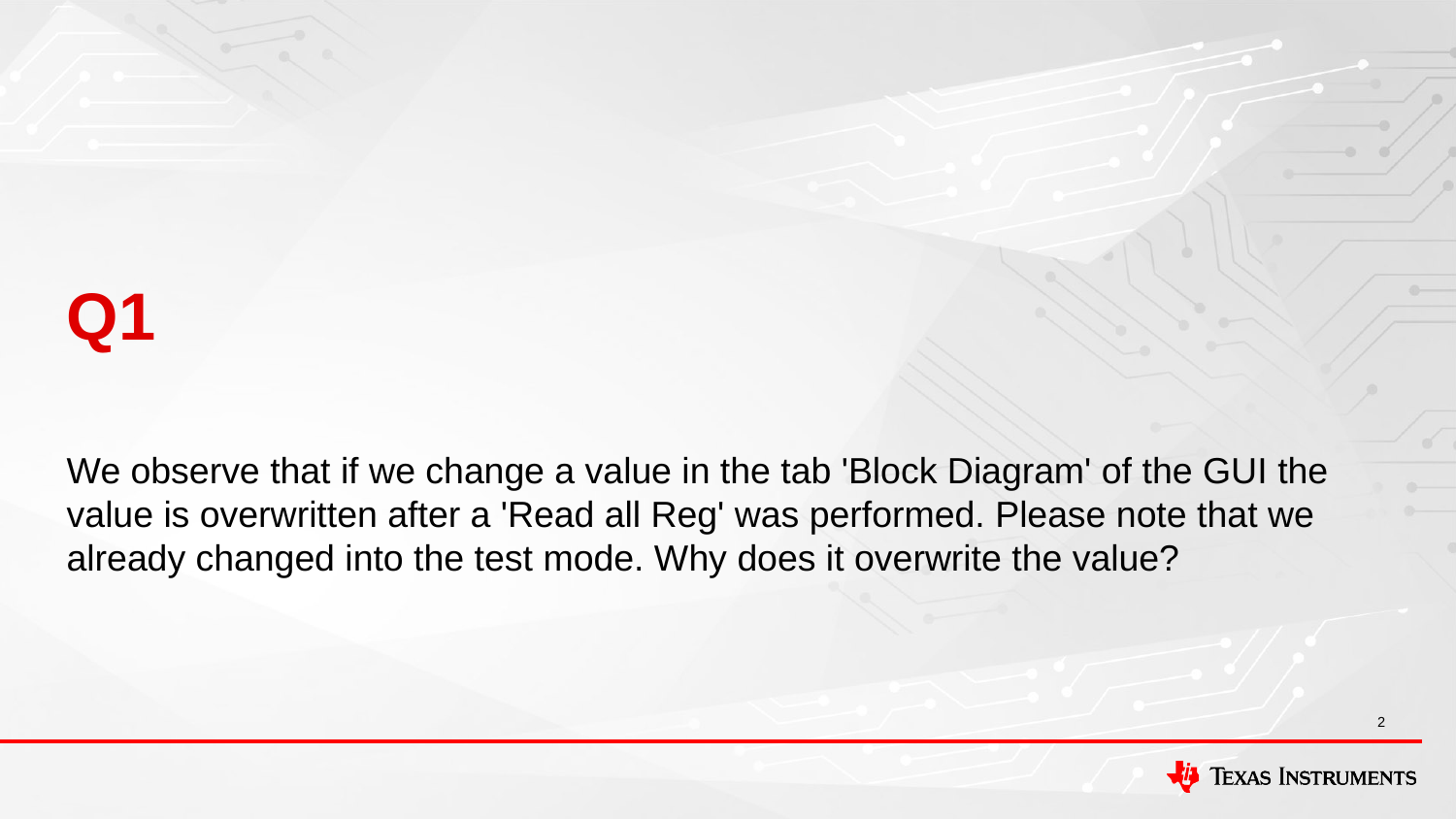

# Q1
We observe that if we change a value in the tab 'Block Diagram' of the GUI the value is overwritten after a 'Read all Reg' was performed. Please note that we already changed into the test mode. Why does it overwrite the value?
2